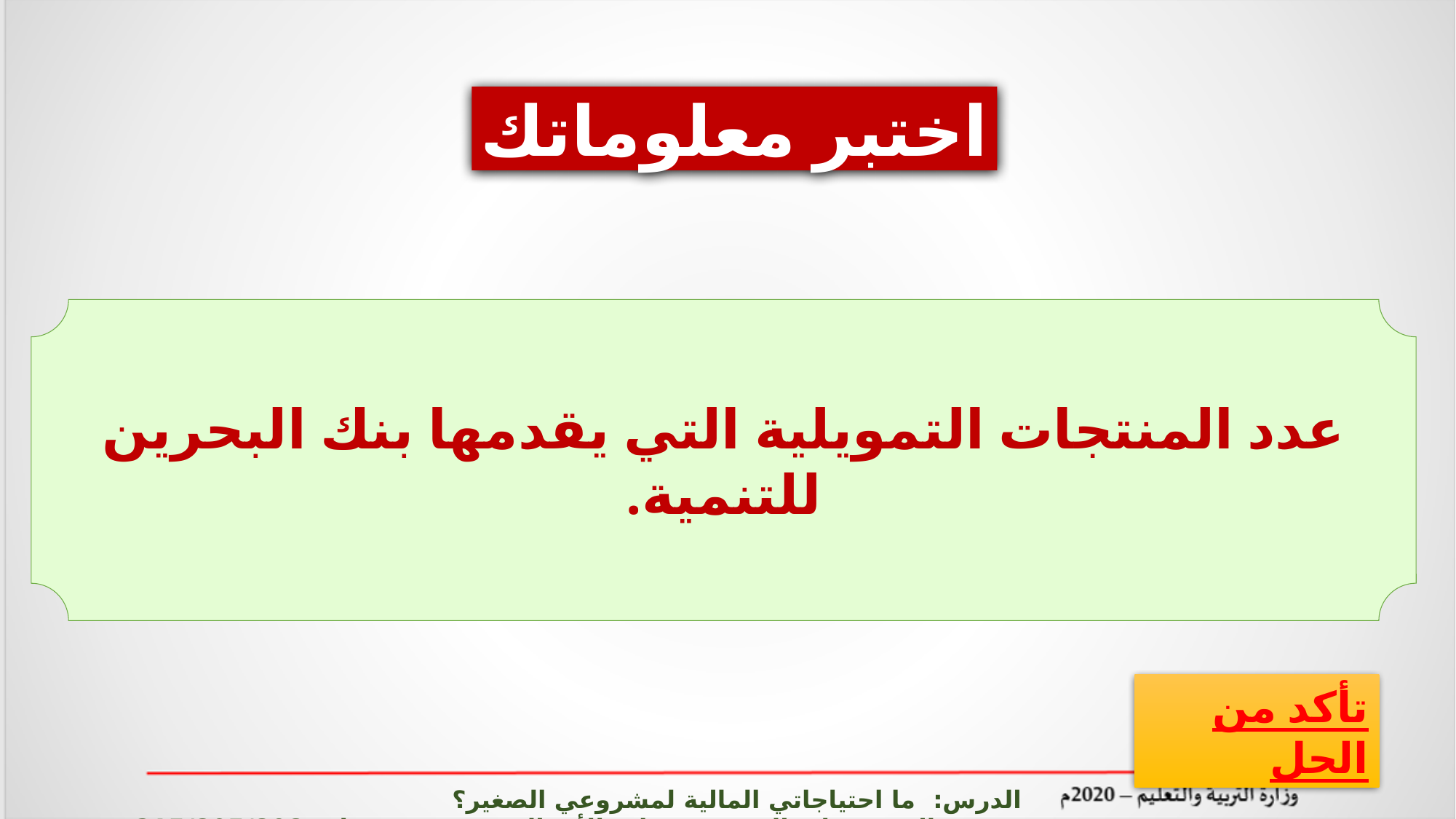

اختبر معلوماتك
عدد المنتجات التمويلية التي يقدمها بنك البحرين للتنمية.
تأكد من الحل
الدرس:  ما احتياجاتي المالية لمشروعي الصغير؟                                       المشروعات الصغيرة وريادة الأعمال                    ادر 215/805/808